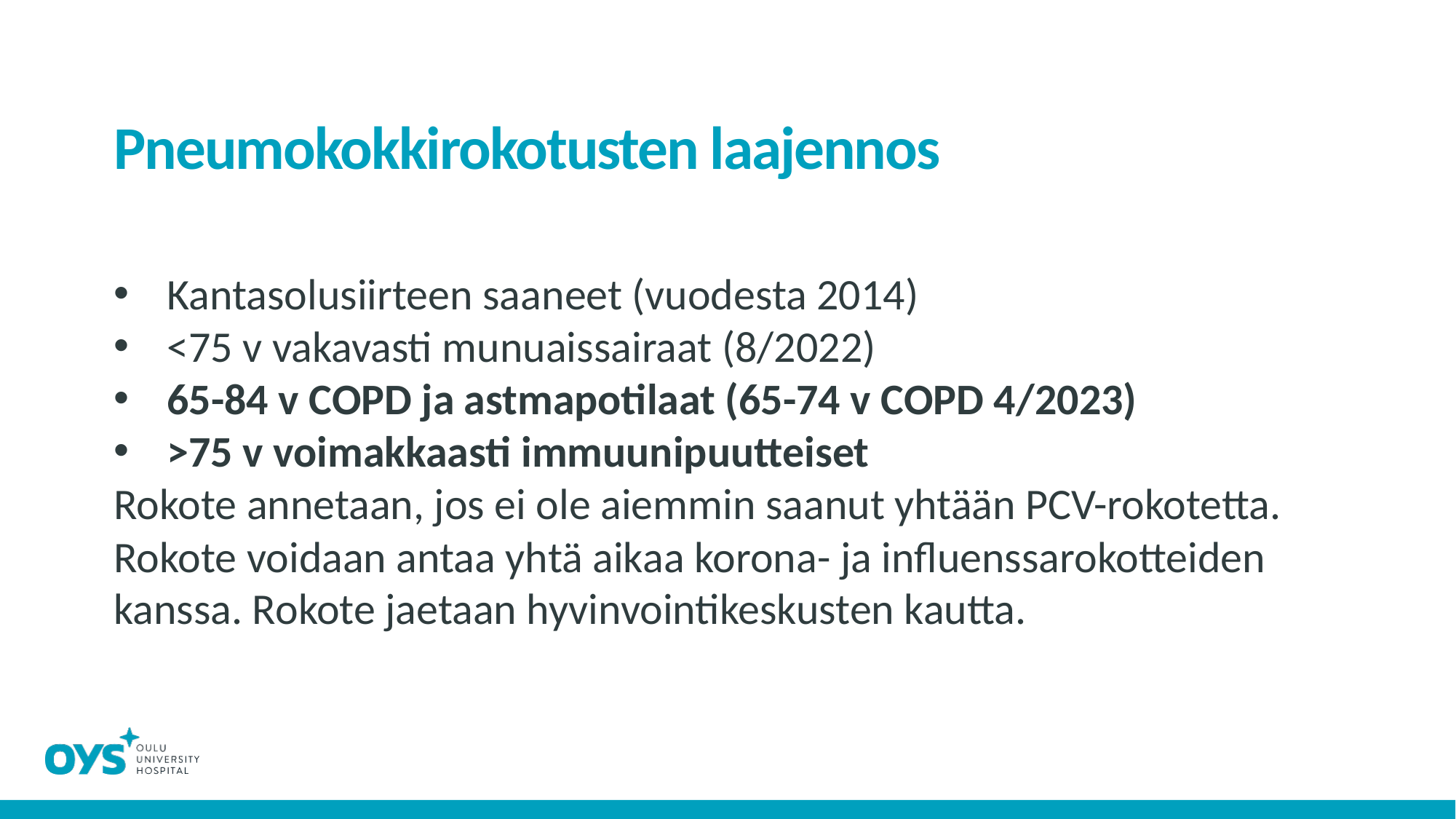

# Pneumokokkirokotusten laajennos
Kantasolusiirteen saaneet (vuodesta 2014)
<75 v vakavasti munuaissairaat (8/2022)
65-84 v COPD ja astmapotilaat (65-74 v COPD 4/2023)
>75 v voimakkaasti immuunipuutteiset
Rokote annetaan, jos ei ole aiemmin saanut yhtään PCV-rokotetta.
Rokote voidaan antaa yhtä aikaa korona- ja influenssarokotteiden kanssa. Rokote jaetaan hyvinvointikeskusten kautta.